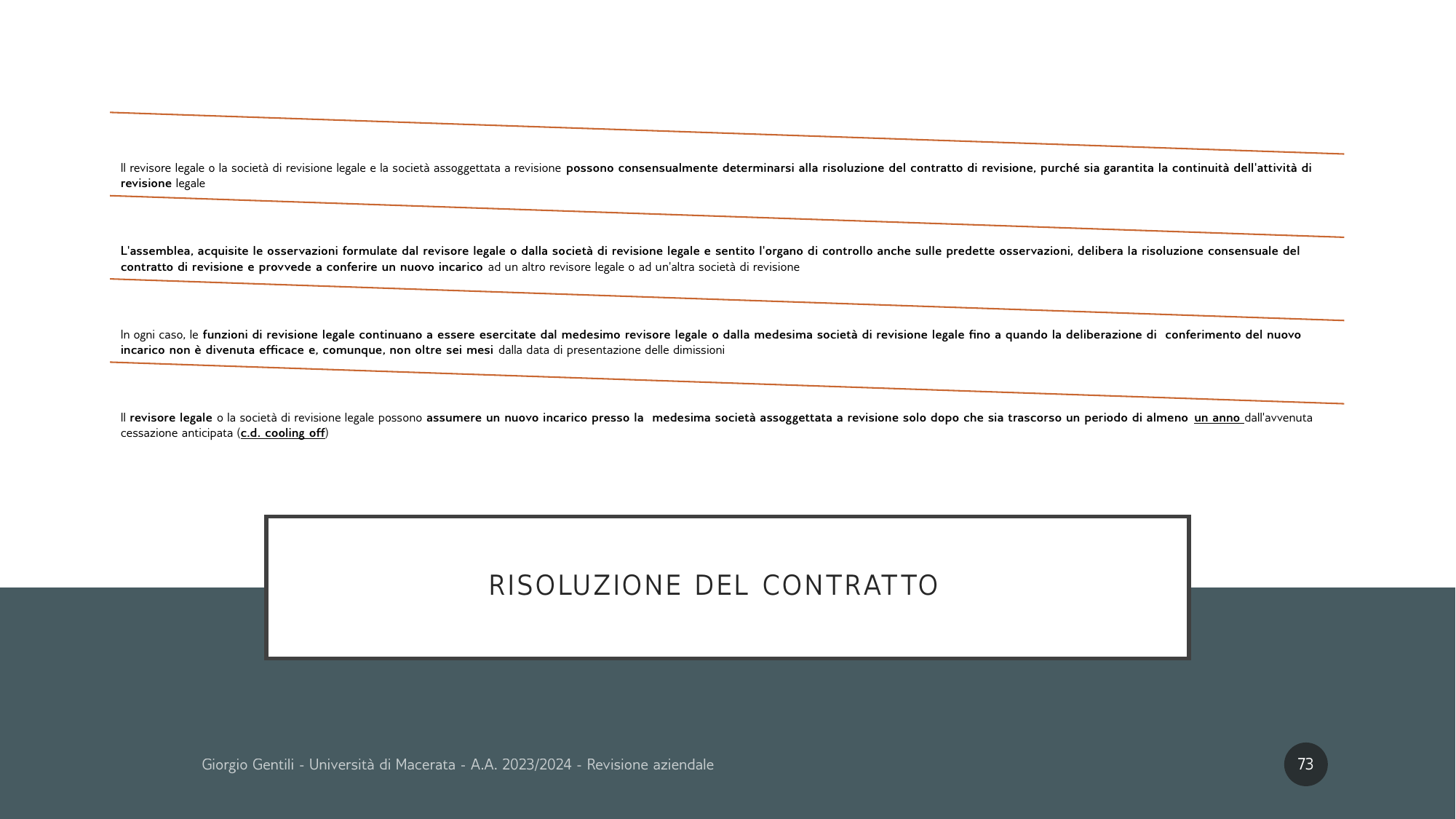

Il revisore legale o la società di revisione legale e la società assoggettata a revisione possono consensualmente determinarsi alla risoluzione del contratto di revisione, purché sia garantita la continuità dell'attività di revisione legale
L'assemblea, acquisite le osservazioni formulate dal revisore legale o dalla società di revisione legale e sentito l'organo di controllo anche sulle predette osservazioni, delibera la risoluzione consensuale del contratto di revisione e provvede a conferire un nuovo incarico ad un altro revisore legale o ad un'altra società di revisione
In ogni caso, le funzioni di revisione legale continuano a essere esercitate dal medesimo revisore legale o dalla medesima società di revisione legale fino a quando la deliberazione di  conferimento del nuovo incarico non è divenuta efficace e, comunque, non oltre sei mesi dalla data di presentazione delle dimissioni
Il revisore legale o la società di revisione legale possono assumere un nuovo incarico presso la  medesima società assoggettata a revisione solo dopo che sia trascorso un periodo di almeno un anno dall'avvenuta cessazione anticipata (c.d. cooling off)
# risoluzione del contratto

73
Giorgio Gentili - Università di Macerata - A.A. 2023/2024 - Revisione aziendale